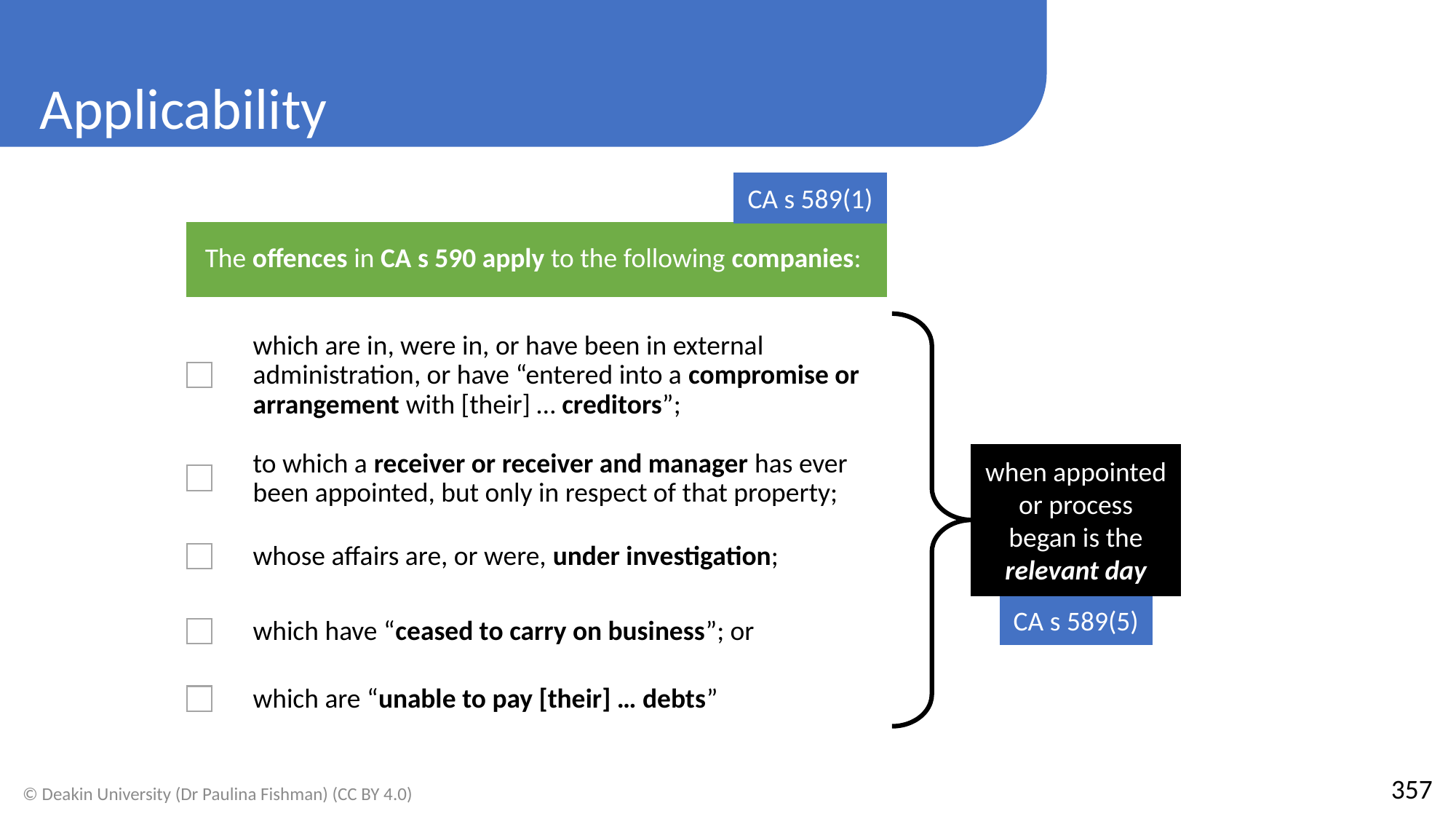

Applicability
CA s 589(1)
The offences in CA s 590 apply to the following companies:
which are in, were in, or have been in external administration, or have “entered into a compromise or arrangement with [their] … creditors”;
to which a receiver or receiver and manager has ever been appointed, but only in respect of that property;
whose affairs are, or were, under investigation;
which have “ceased to carry on business”; or
which are “unable to pay [their] … debts”

when appointed or process began is the relevant day
CA s 589(5)
357
© Deakin University (Dr Paulina Fishman) (CC BY 4.0)